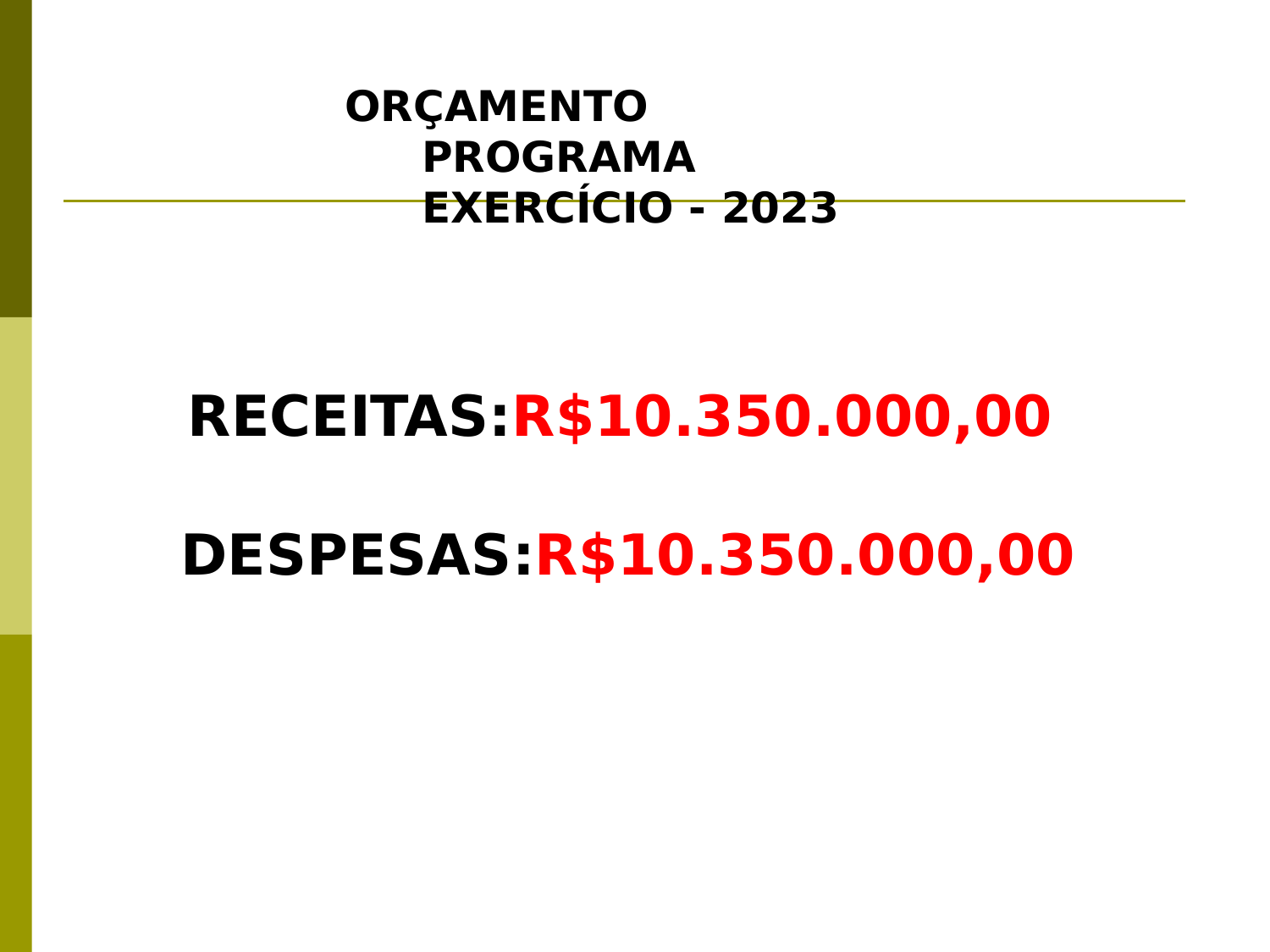

ORÇAMENTO PROGRAMA EXERCÍCIO - 2023

RECEITAS:R$10.350.000,00

DESPESAS:R$10.350.000,00